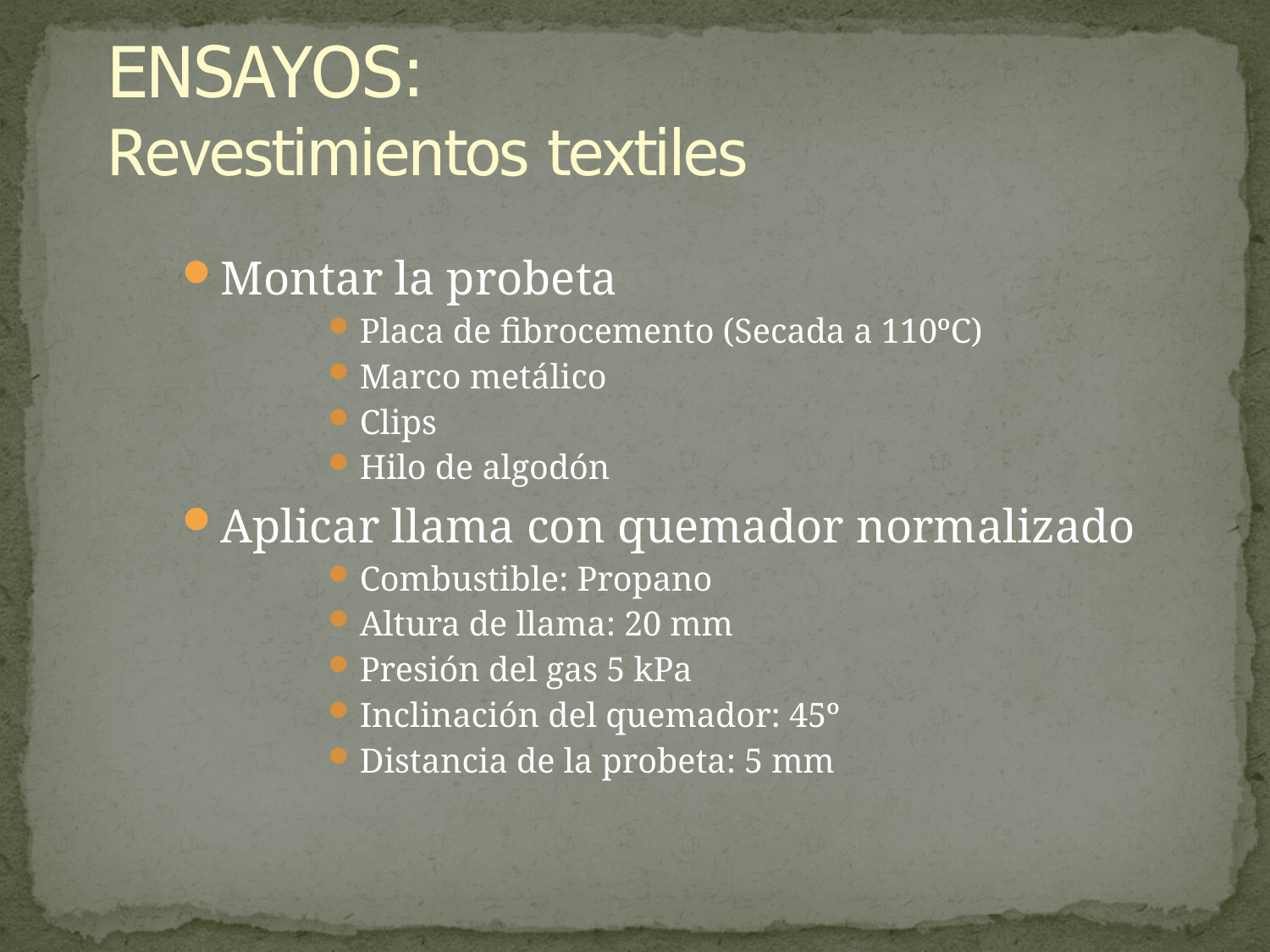

ENSAYOS:
Revestimientos textiles
Montar la probeta
Placa de fibrocemento (Secada a 110ºC)
Marco metálico
Clips
Hilo de algodón
Aplicar llama con quemador normalizado
Combustible: Propano
Altura de llama: 20 mm
Presión del gas 5 kPa
Inclinación del quemador: 45º
Distancia de la probeta: 5 mm